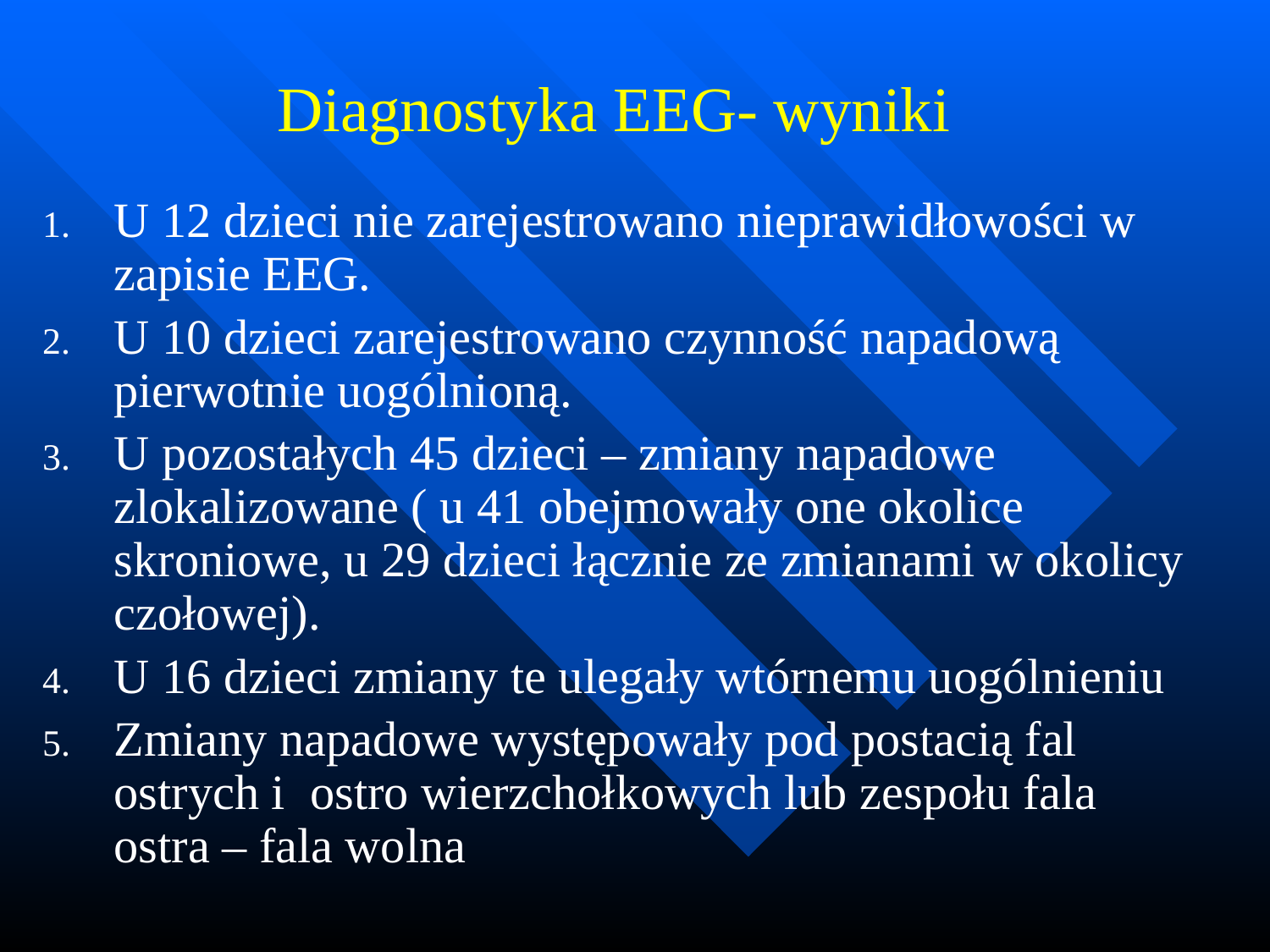

# Diagnostyka EEG- wyniki
U 12 dzieci nie zarejestrowano nieprawidłowości w zapisie EEG.
U 10 dzieci zarejestrowano czynność napadową pierwotnie uogólnioną.
U pozostałych 45 dzieci – zmiany napadowe zlokalizowane ( u 41 obejmowały one okolice skroniowe, u 29 dzieci łącznie ze zmianami w okolicy czołowej).
U 16 dzieci zmiany te ulegały wtórnemu uogólnieniu
Zmiany napadowe występowały pod postacią fal ostrych i  ostro wierzchołkowych lub zespołu fala ostra – fala wolna